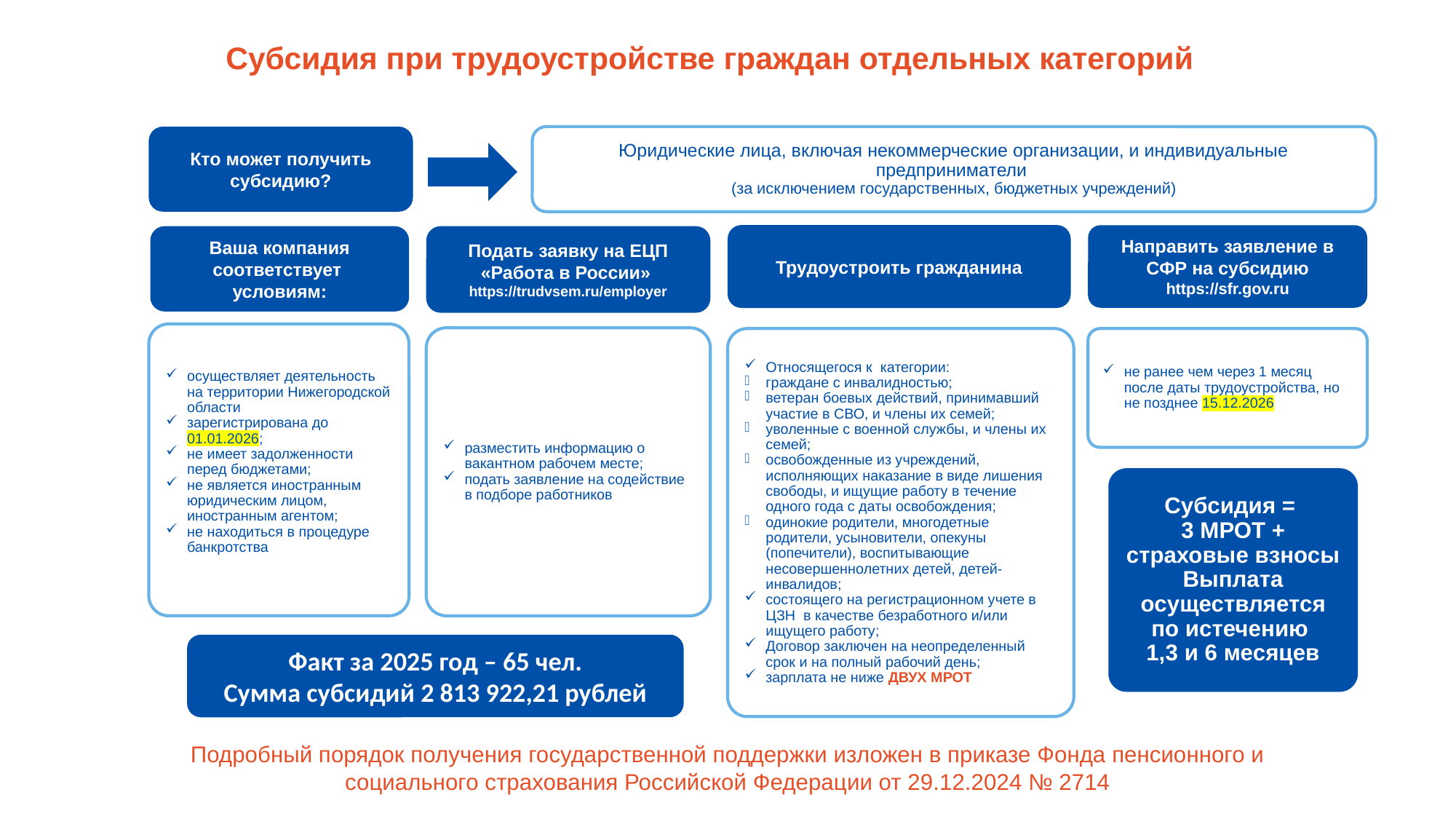

Субсидия при трудоустройстве граждан отдельных категорий
Юридические лица, включая некоммерческие организации, и индивидуальные предприниматели
(за исключением государственных, бюджетных учреждений)
Кто может получить субсидию?

Трудоустроить гражданина
Направить заявление в СФР на субсидию
https://sfr.gov.ru
Подать заявку на ЕЦП «Работа в России»
https://trudvsem.ru/employer
Ваша компания соответствует  условиям:
осуществляет деятельность на территории Нижегородской области
зарегистрирована до 01.01.2026;
не имеет задолженности перед бюджетами;
не является иностранным юридическим лицом, иностранным агентом;
не находиться в процедуре банкротства

разместить информацию о вакантном рабочем месте;
подать заявление на содействие в подборе работников
Относящегося к  категории:
граждане с инвалидностью;
ветеран боевых действий, принимавший участие в СВО, и члены их семей;
уволенные с военной службы, и члены их семей;
освобожденные из учреждений, исполняющих наказание в виде лишения свободы, и ищущие работу в течение одного года с даты освобождения;
одинокие родители, многодетные родители, усыновители, опекуны (попечители), воспитывающие несовершеннолетних детей, детей-инвалидов;
состоящего на регистрационном учете в ЦЗН  в качестве безработного и/или ищущего работу;
Договор заключен на неопределенный срок и на полный рабочий день;
зарплата не ниже ДВУХ МРОТ
не ранее чем через 1 месяц после даты трудоустройства, но не позднее 15.12.2026
Субсидия =
3 МРОТ + страховые взносы
Выплата осуществляется по истечению
1,3 и 6 месяцев
Факт за 2025 год – 65 чел.
Сумма субсидий 2 813 922,21 рублей
Подробный порядок получения государственной поддержки изложен в приказе Фонда пенсионного и социального страхования Российской Федерации от 29.12.2024 № 2714